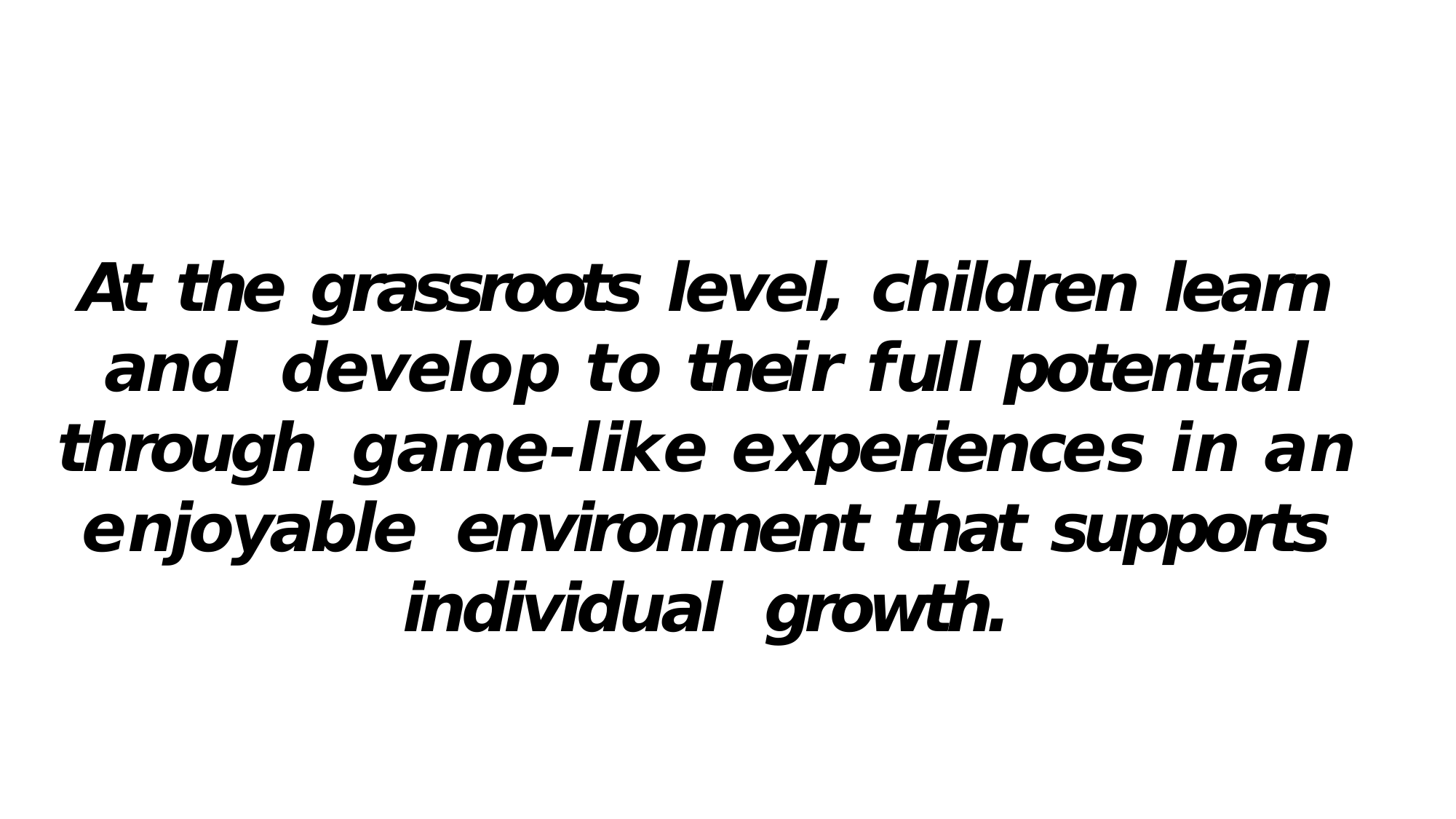

# At the grassroots level, children learn and  develop to their full potential through  game-like experiences in an enjoyable  environment that supports individual  growth.